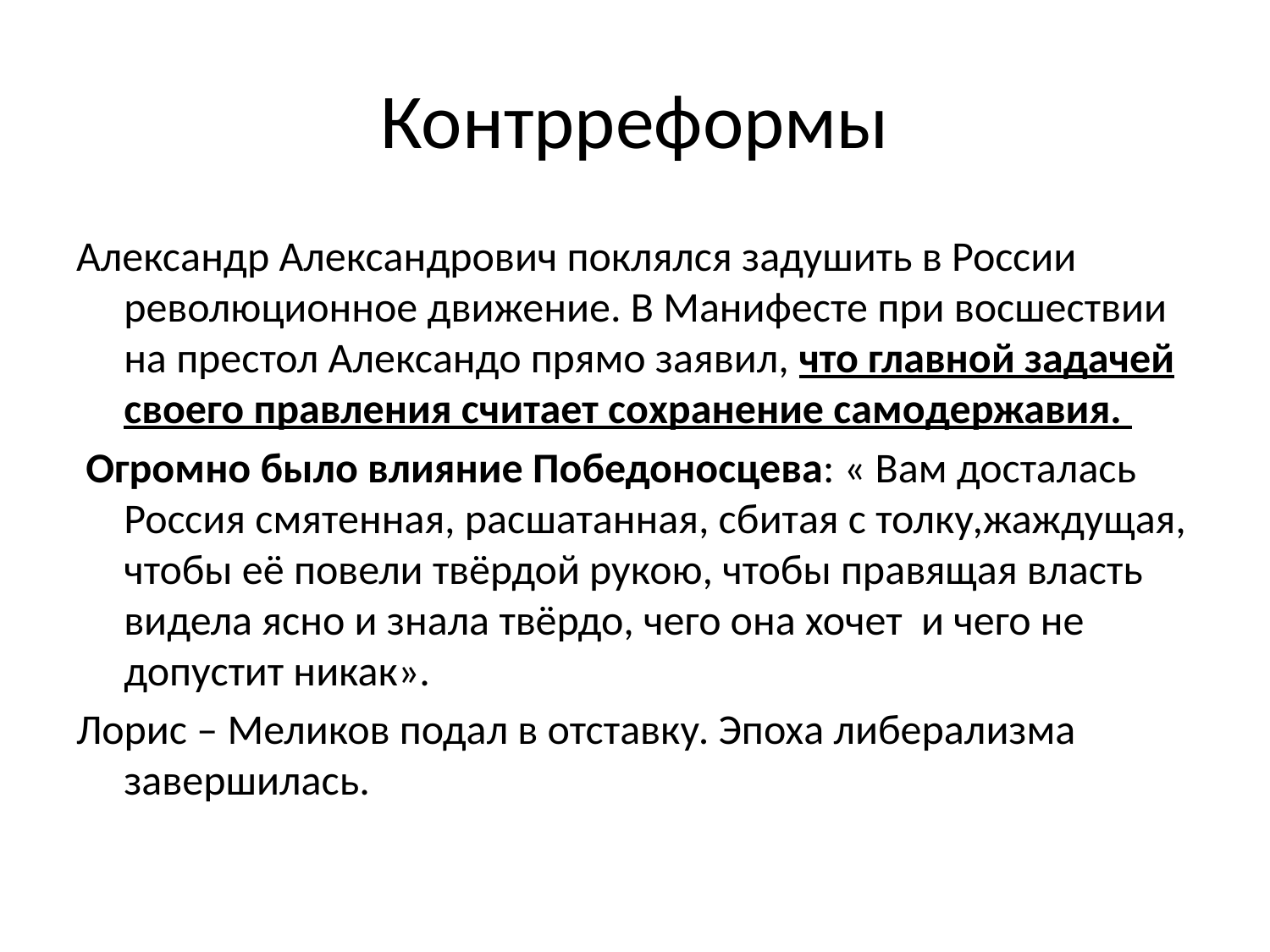

# Контрреформы
Александр Александрович поклялся задушить в России революционное движение. В Манифесте при восшествии на престол Александо прямо заявил, что главной задачей своего правления считает сохранение самодержавия.
 Огромно было влияние Победоносцева: « Вам досталась Россия смятенная, расшатанная, сбитая с толку,жаждущая, чтобы её повели твёрдой рукою, чтобы правящая власть видела ясно и знала твёрдо, чего она хочет  и чего не допустит никак».
Лорис – Меликов подал в отставку. Эпоха либерализма завершилась.